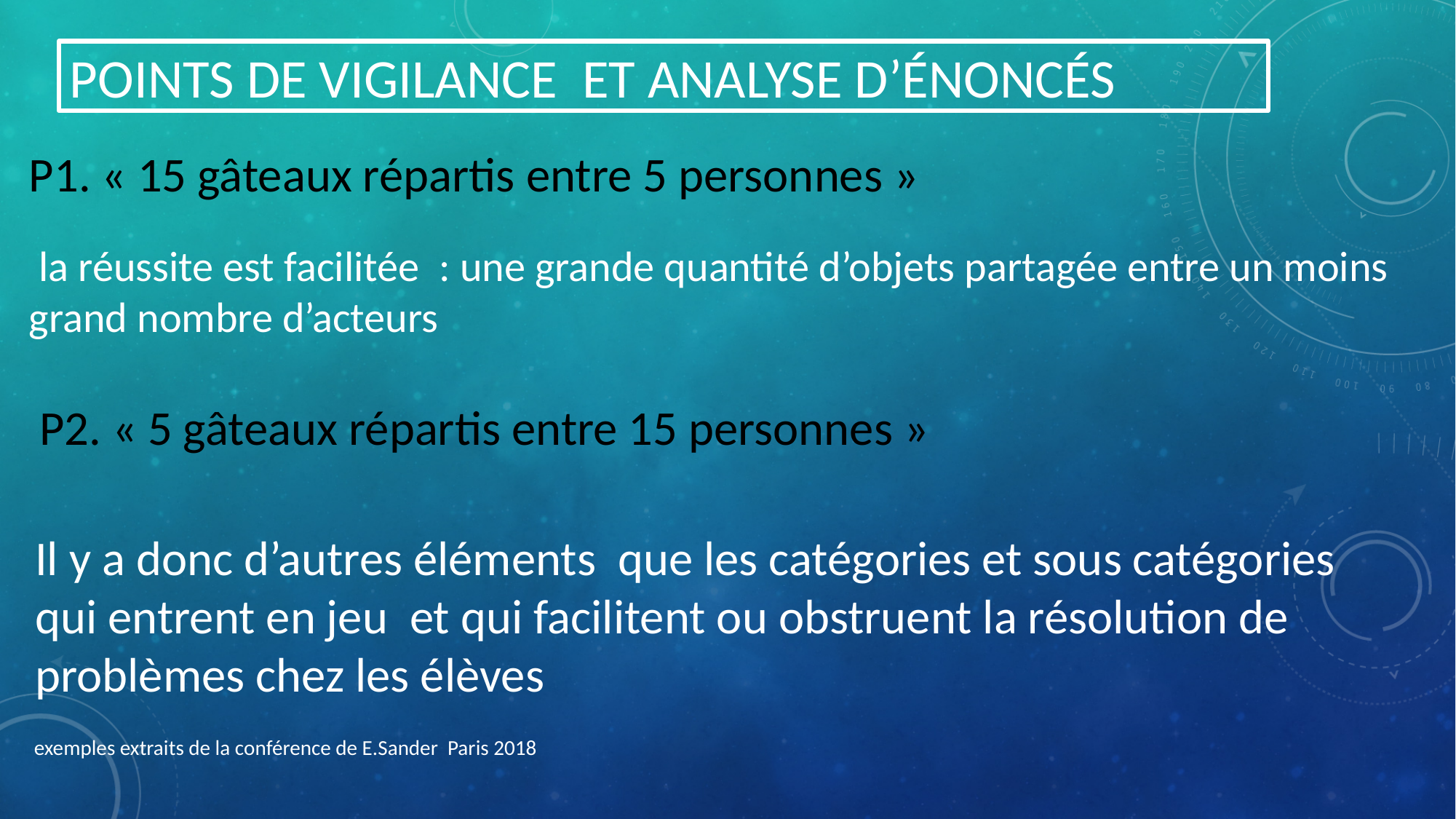

# POINTS DE VIGILANCE  ET ANALYSE D’ÉNONCÉS
P1. « 15 gâteaux répartis entre 5 personnes »

 la réussite est facilitée  : une grande quantité d’objets partagée entre un moins grand nombre d’acteurs
P2. « 5 gâteaux répartis entre 15 personnes »
Il y a donc d’autres éléments  que les catégories et sous catégories qui entrent en jeu  et qui facilitent ou obstruent la résolution de problèmes chez les élèves
exemples extraits de la conférence de E.Sander  Paris 2018